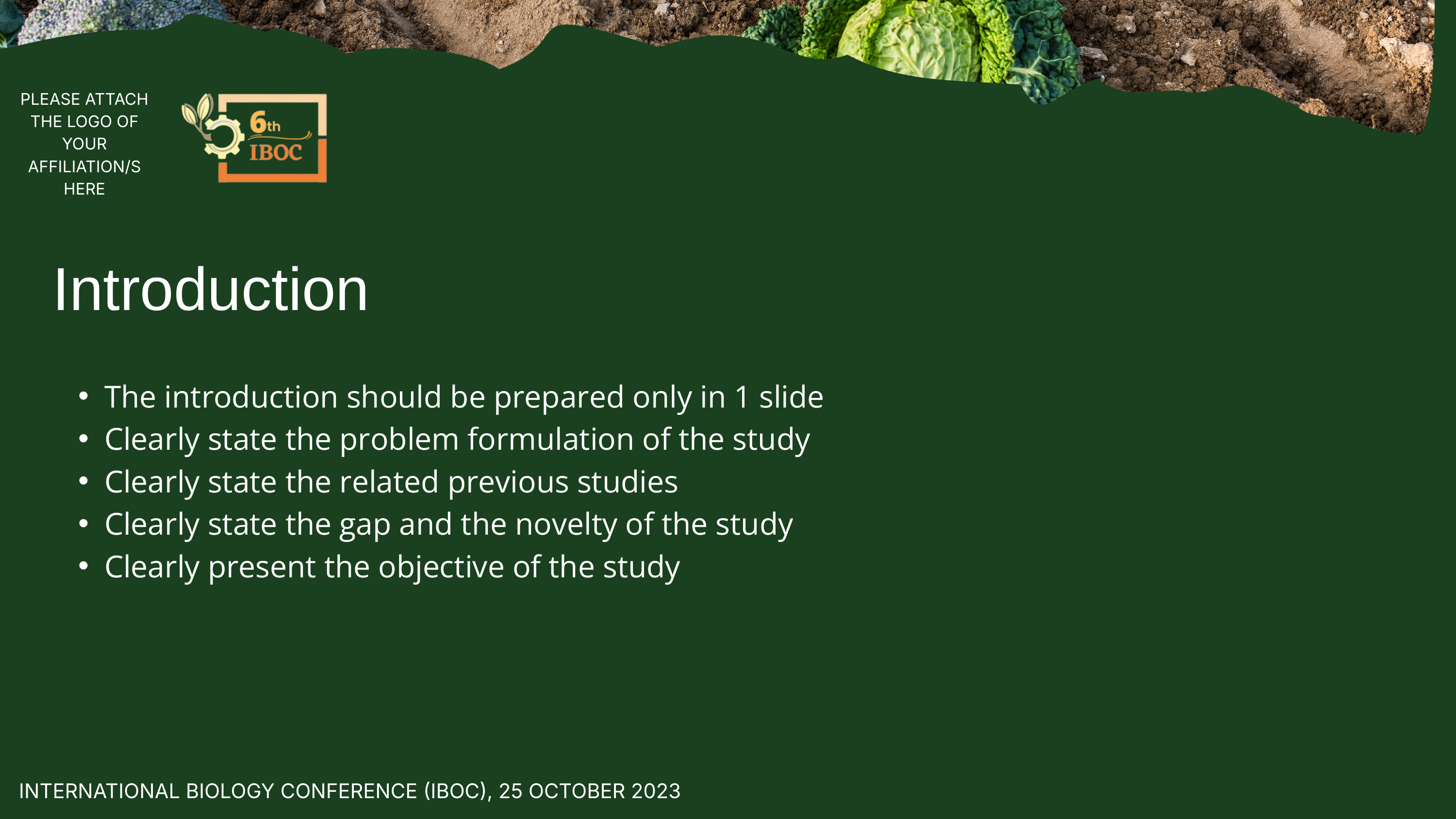

PLEASE ATTACH THE LOGO OF YOUR AFFILIATION/S HERE
Introduction
The introduction should be prepared only in 1 slide
Clearly state the problem formulation of the study
Clearly state the related previous studies
Clearly state the gap and the novelty of the study
Clearly present the objective of the study
INTERNATIONAL BIOLOGY CONFERENCE (IBOC), 25 OCTOBER 2023